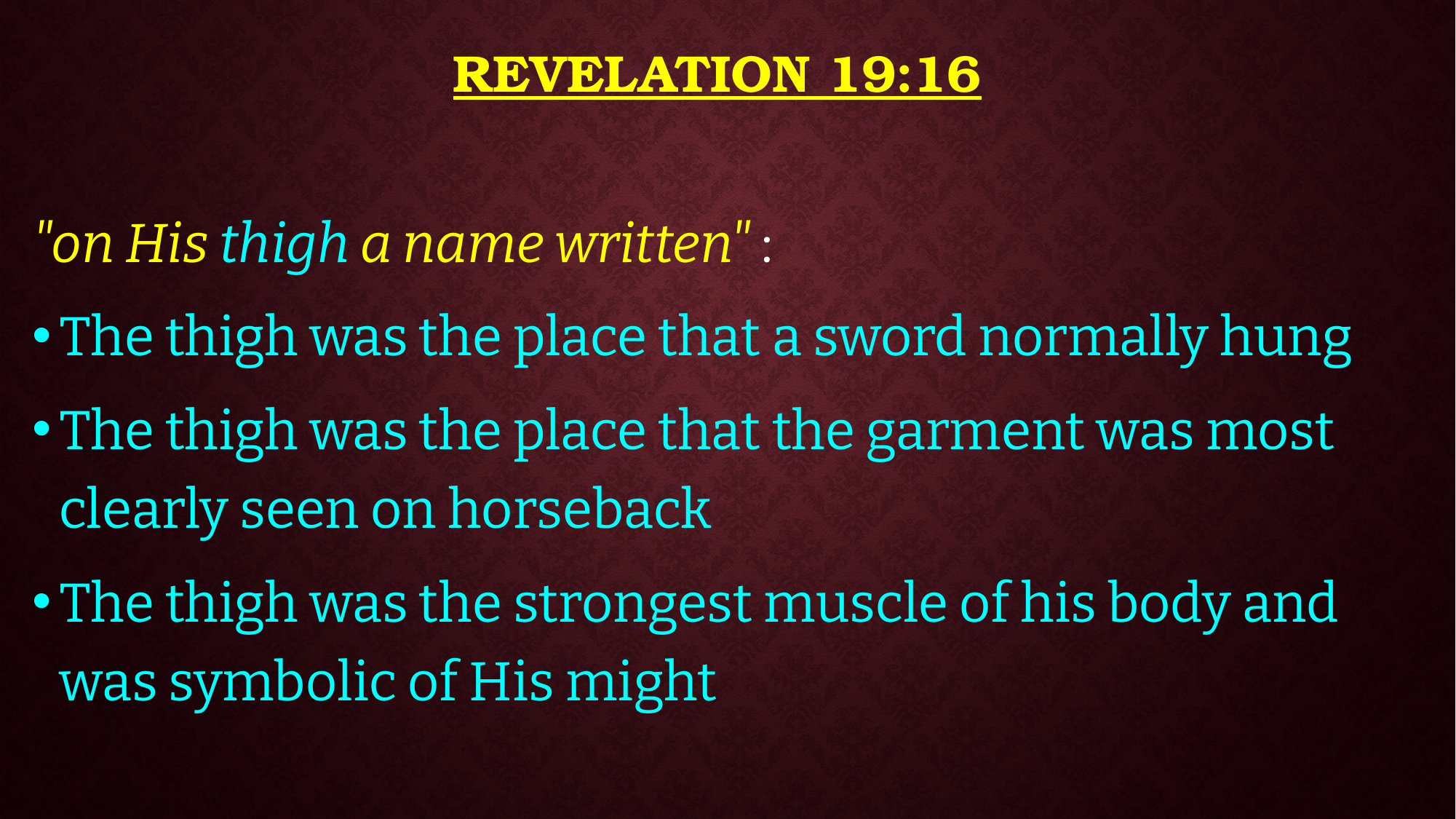

# Revelation 19:16
"on His thigh a name written" :
The thigh was the place that a sword normally hung
The thigh was the place that the garment was most clearly seen on horseback
The thigh was the strongest muscle of his body and was symbolic of His might